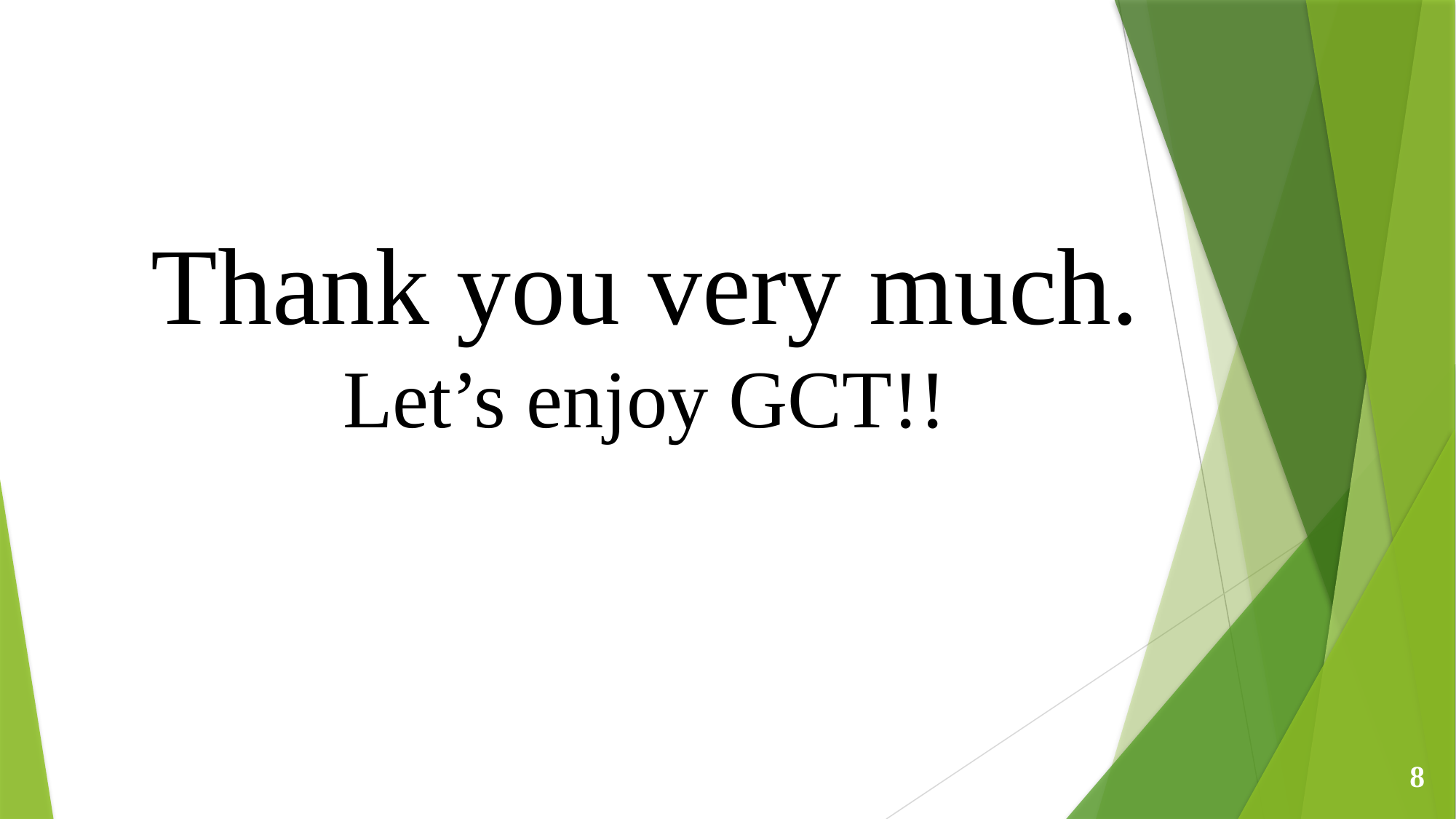

Thank you very much.
Let’s enjoy GCT!!
8